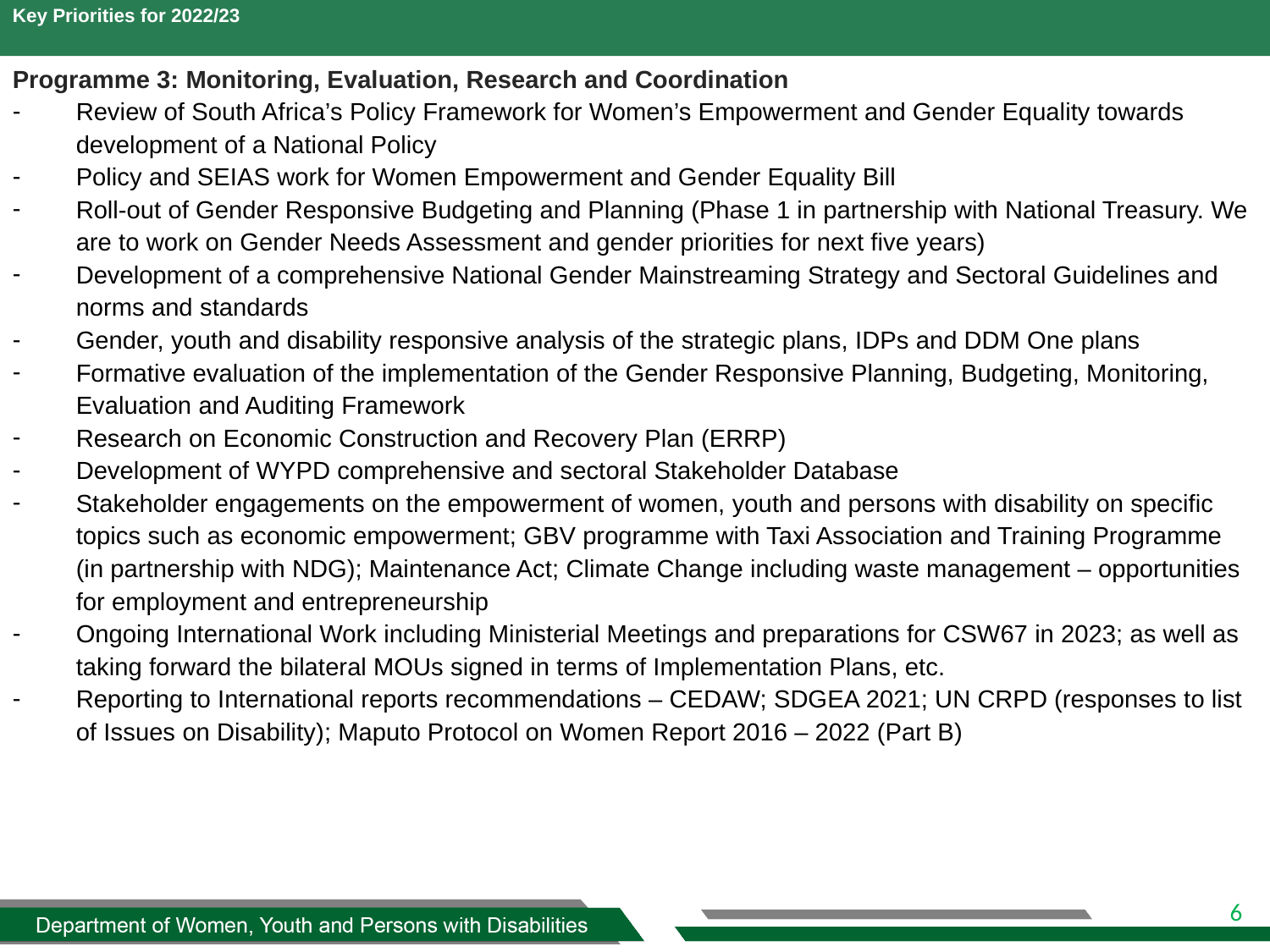

# Key Priorities for 2022/23
Programme 3: Monitoring, Evaluation, Research and Coordination
Review of South Africa’s Policy Framework for Women’s Empowerment and Gender Equality towards development of a National Policy
Policy and SEIAS work for Women Empowerment and Gender Equality Bill
Roll-out of Gender Responsive Budgeting and Planning (Phase 1 in partnership with National Treasury. We are to work on Gender Needs Assessment and gender priorities for next five years)
Development of a comprehensive National Gender Mainstreaming Strategy and Sectoral Guidelines and norms and standards
Gender, youth and disability responsive analysis of the strategic plans, IDPs and DDM One plans
Formative evaluation of the implementation of the Gender Responsive Planning, Budgeting, Monitoring, Evaluation and Auditing Framework
Research on Economic Construction and Recovery Plan (ERRP)
Development of WYPD comprehensive and sectoral Stakeholder Database
Stakeholder engagements on the empowerment of women, youth and persons with disability on specific topics such as economic empowerment; GBV programme with Taxi Association and Training Programme (in partnership with NDG); Maintenance Act; Climate Change including waste management – opportunities for employment and entrepreneurship
Ongoing International Work including Ministerial Meetings and preparations for CSW67 in 2023; as well as taking forward the bilateral MOUs signed in terms of Implementation Plans, etc.
Reporting to International reports recommendations – CEDAW; SDGEA 2021; UN CRPD (responses to list of Issues on Disability); Maputo Protocol on Women Report 2016 – 2022 (Part B)